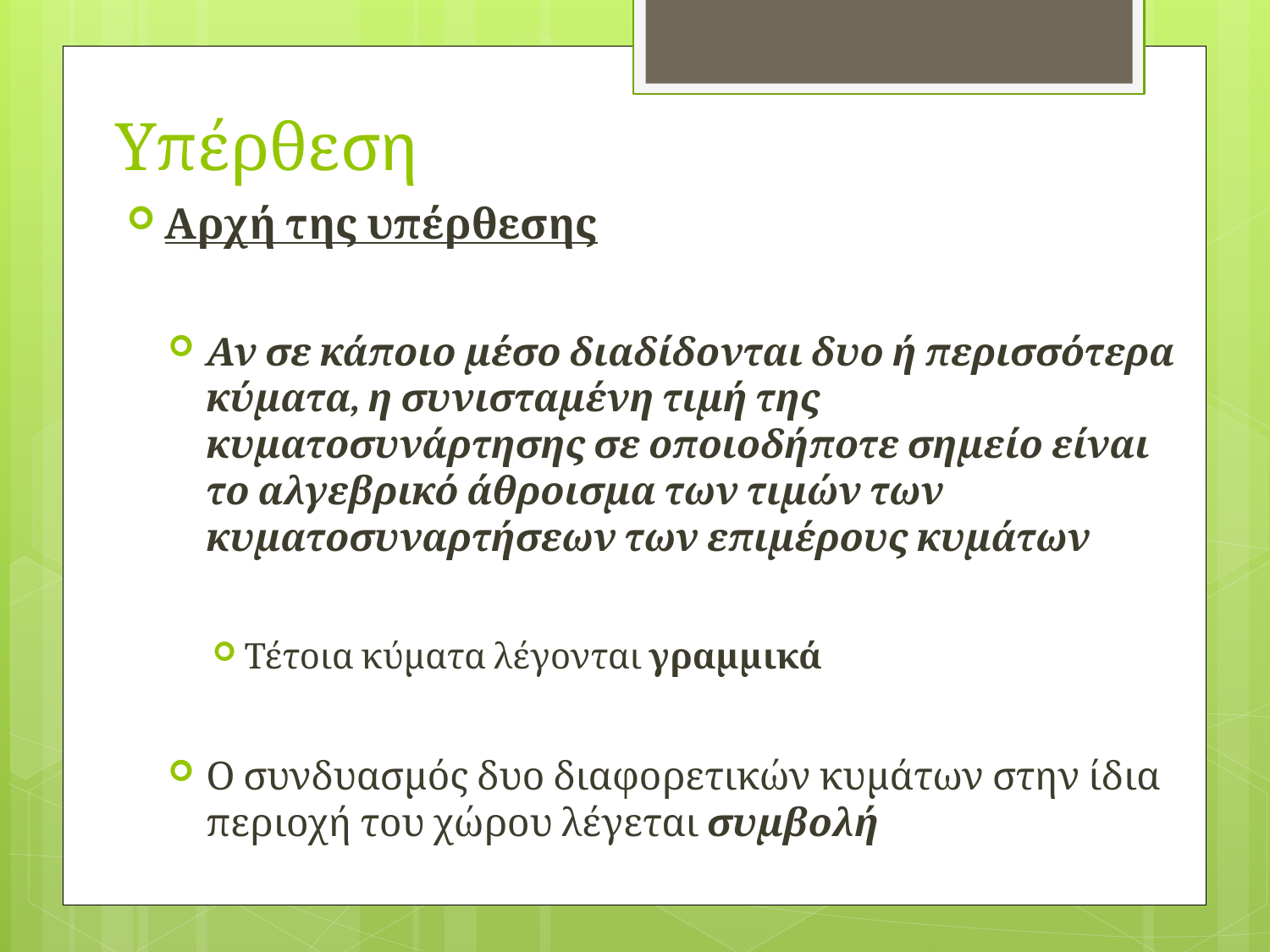

# Υπέρθεση
Αρχή της υπέρθεσης

Αν σε κάποιο μέσο διαδίδονται δυο ή περισσότερα κύματα, η συνισταμένη τιμή της κυματοσυνάρτησης σε οποιοδήποτε σημείο είναι το αλγεβρικό άθροισμα των τιμών των κυματοσυναρτήσεων των επιμέρους κυμάτων

Τέτοια κύματα λέγονται γραμμικά

Ο συνδυασμός δυο διαφορετικών κυμάτων στην ίδια περιοχή του χώρου λέγεται συμβολή